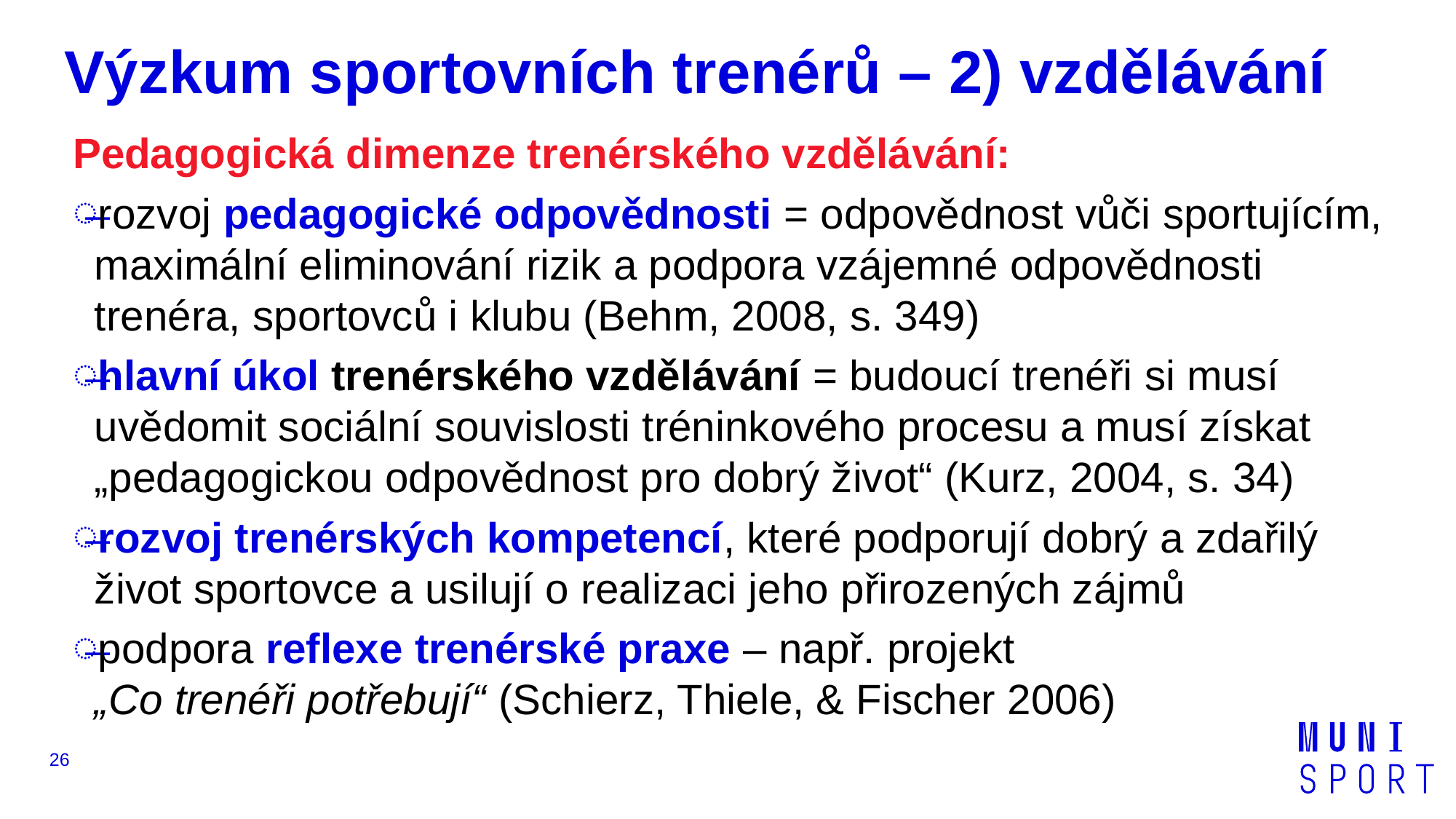

# Výzkum sportovních trenérů – 2) vzdělávání
Pedagogická dimenze trenérského vzdělávání:
rozvoj pedagogické odpovědnosti = odpovědnost vůči sportujícím, maximální eliminování rizik a podpora vzájemné odpovědnosti trenéra, sportovců i klubu (Behm, 2008, s. 349)
hlavní úkol trenérského vzdělávání = budoucí trenéři si musí uvědomit sociální souvislosti tréninkového procesu a musí získat „pedagogickou odpovědnost pro dobrý život“ (Kurz, 2004, s. 34)
rozvoj trenérských kompetencí, které podporují dobrý a zdařilý život sportovce a usilují o realizaci jeho přirozených zájmů
podpora reflexe trenérské praxe – např. projekt
„Co trenéři potřebují“ (Schierz, Thiele, & Fischer 2006)

26